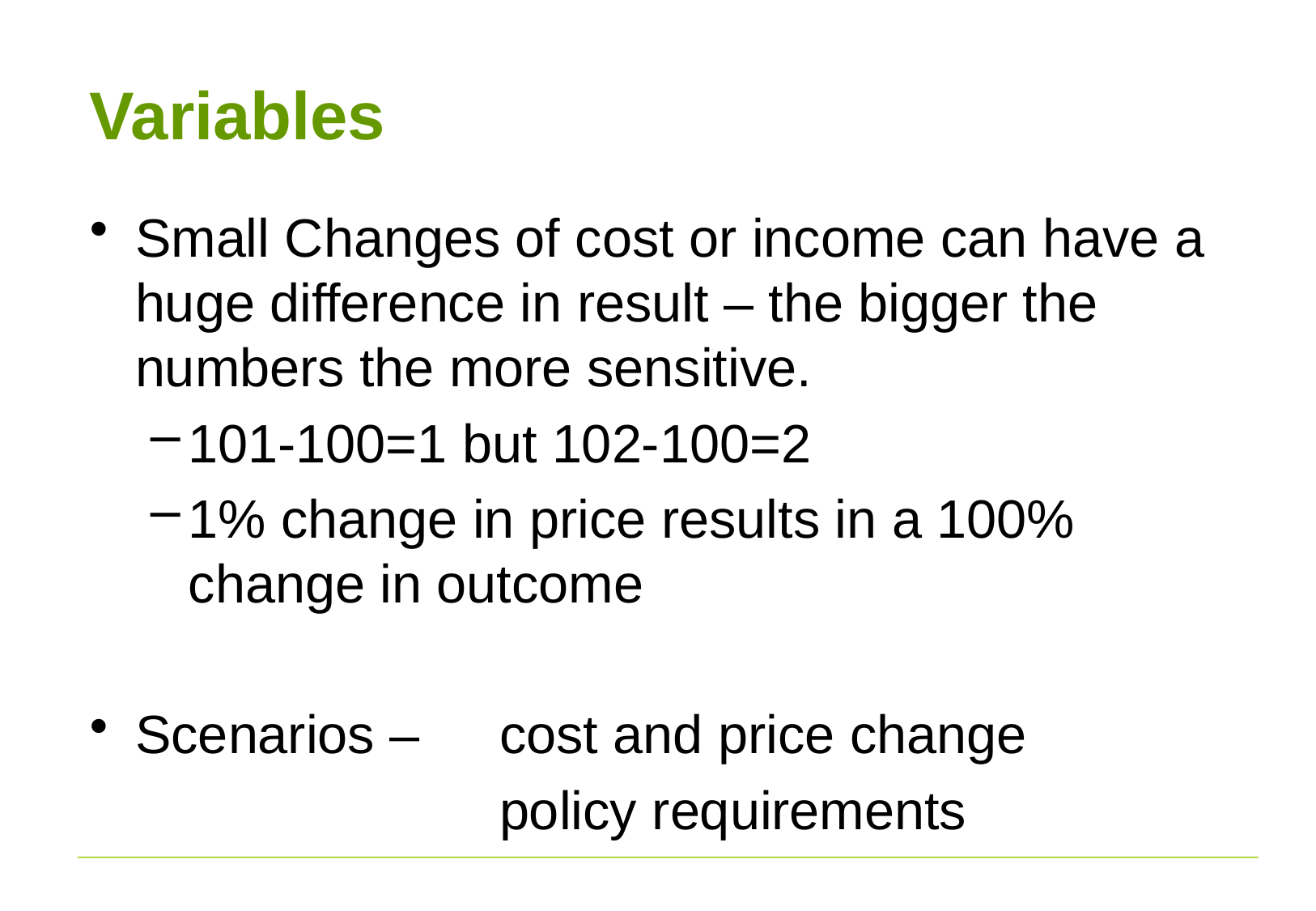

# Variables
Small Changes of cost or income can have a huge difference in result – the bigger the numbers the more sensitive.
101-100=1 but 102-100=2
1% change in price results in a 100% change in outcome

Scenarios – 	cost and price change
				policy requirements